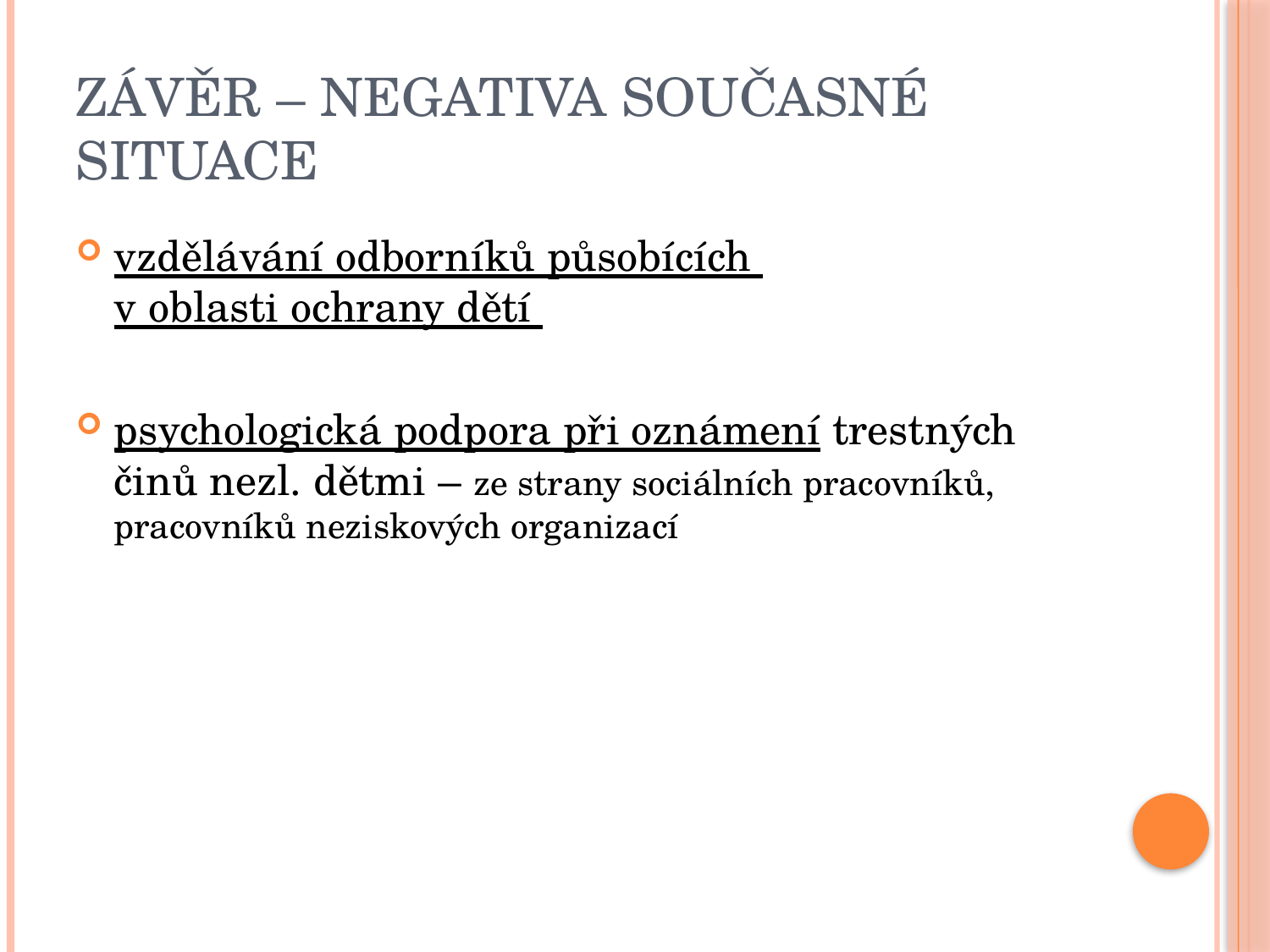

# Závěr – negativa současné situace
vzdělávání odborníků působících
v oblasti ochrany dětí

psychologická podpora při oznámení trestných činů nezl. dětmi – ze strany sociálních pracovníků, pracovníků neziskových organizací